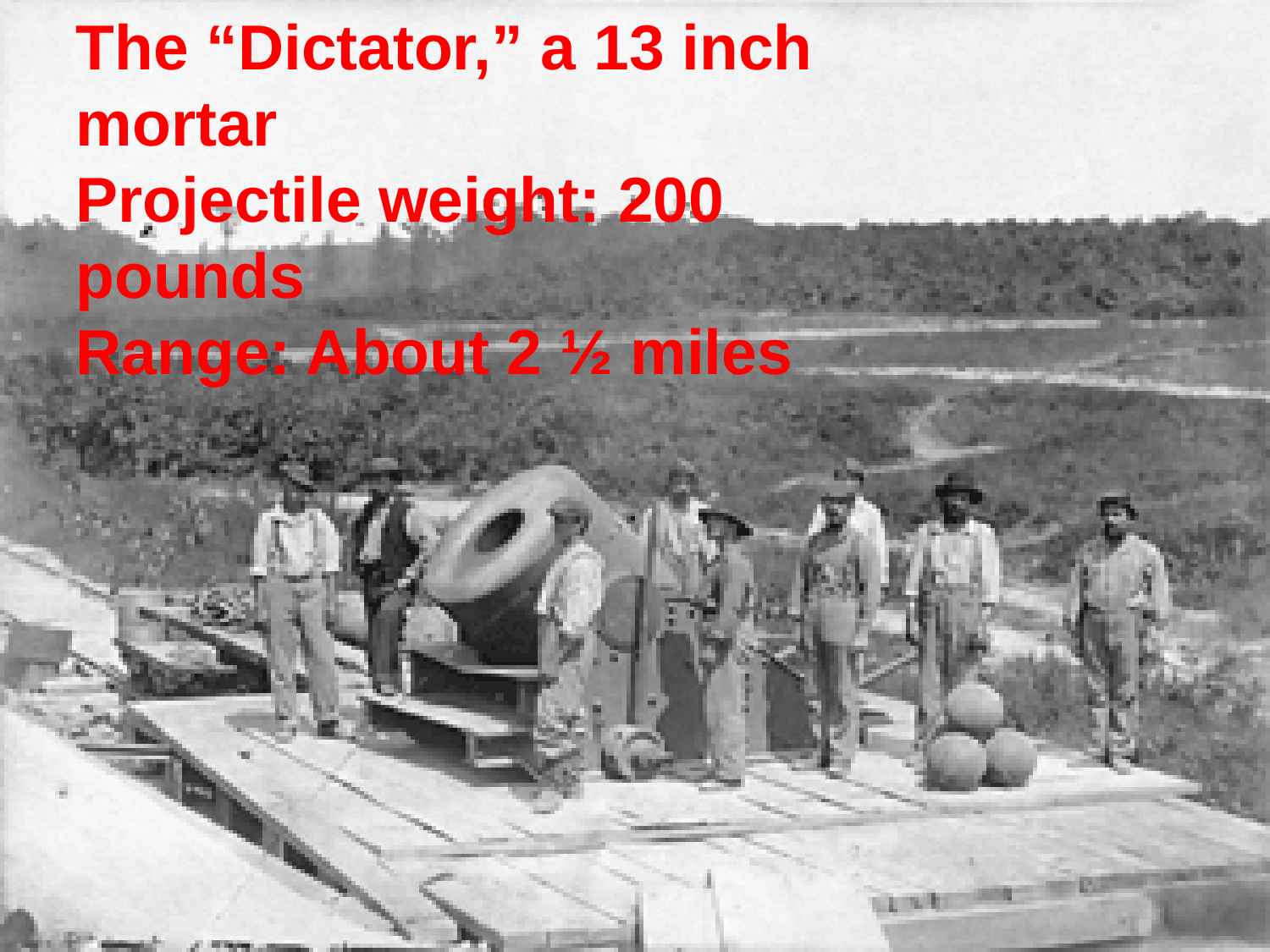

The “Dictator,” a 13 inch mortar
Projectile weight: 200 pounds
Range: About 2 ½ miles